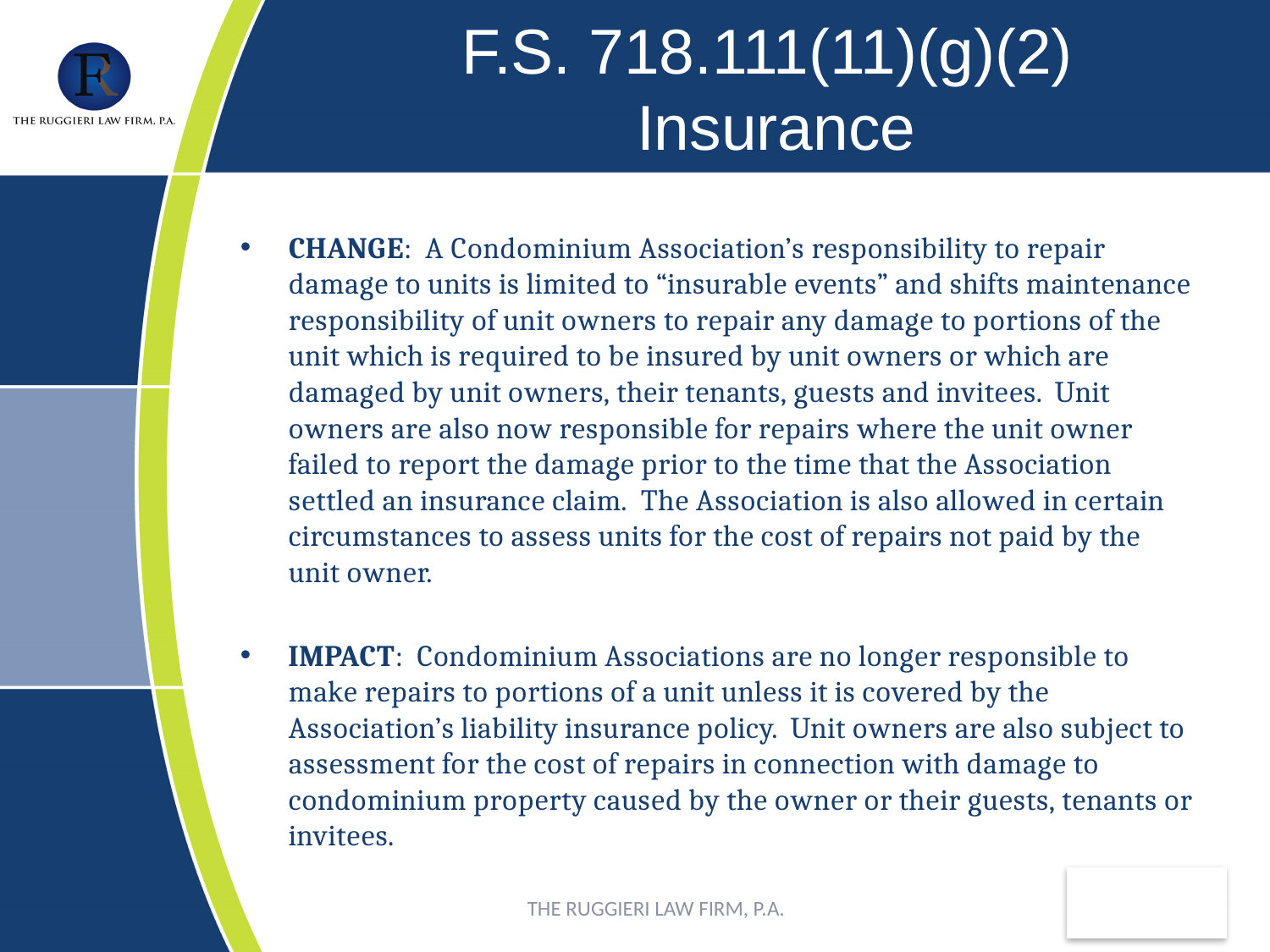

# F.S. 718.111(11)(g)(2) Insurance
CHANGE:  A Condominium Association’s responsibility to repair damage to units is limited to “insurable events” and shifts maintenance responsibility of unit owners to repair any damage to portions of the unit which is required to be insured by unit owners or which are damaged by unit owners, their tenants, guests and invitees.  Unit owners are also now responsible for repairs where the unit owner failed to report the damage prior to the time that the Association settled an insurance claim.  The Association is also allowed in certain circumstances to assess units for the cost of repairs not paid by the unit owner.

IMPACT:  Condominium Associations are no longer responsible to make repairs to portions of a unit unless it is covered by the Association’s liability insurance policy.  Unit owners are also subject to assessment for the cost of repairs in connection with damage to condominium property caused by the owner or their guests, tenants or invitees.